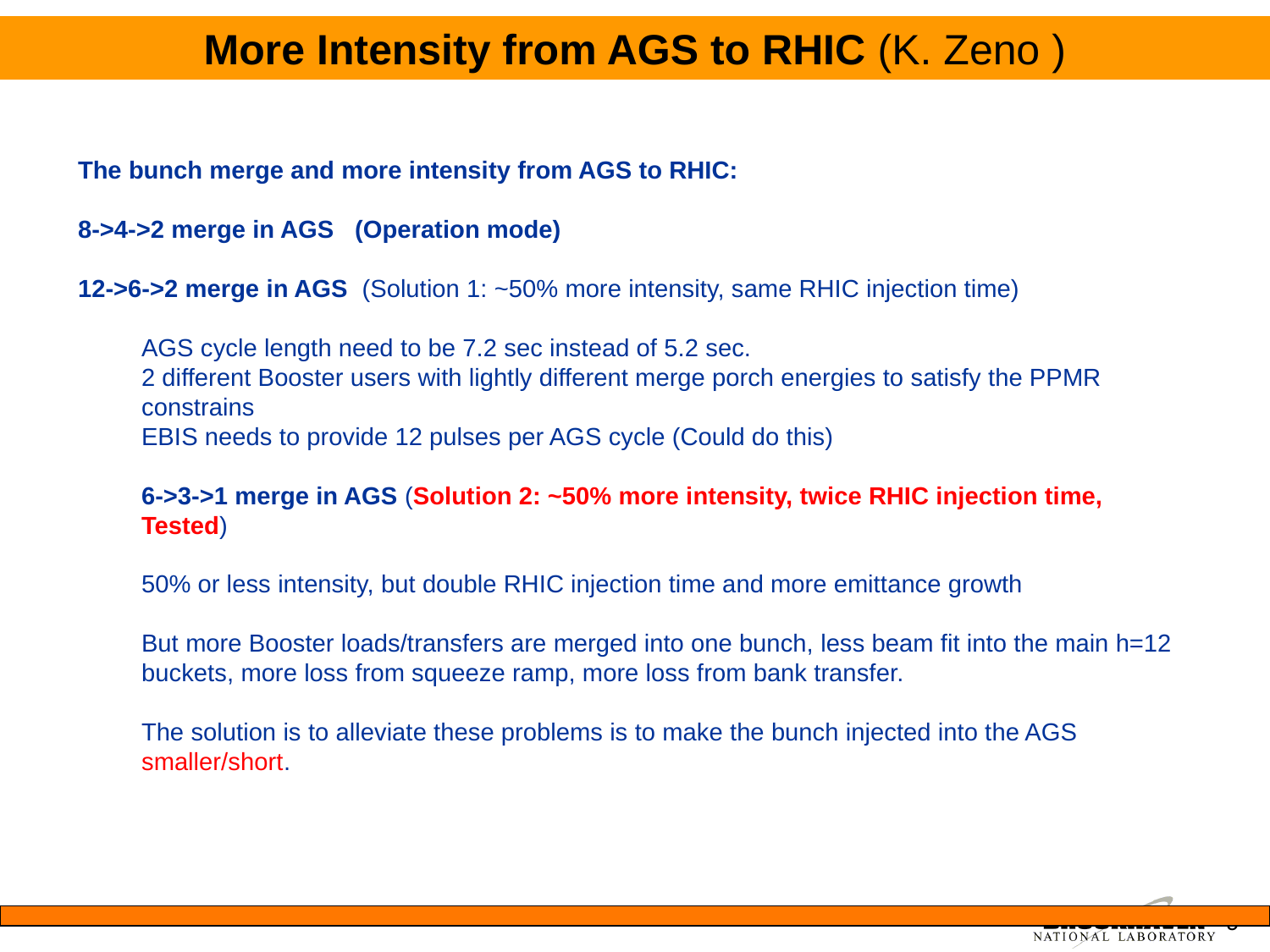

More Intensity from AGS to RHIC (K. Zeno )
The bunch merge and more intensity from AGS to RHIC:

8->4->2 merge in AGS   (Operation mode)

12->6->2 merge in AGS  (Solution 1: ~50% more intensity, same RHIC injection time)

AGS cycle length need to be 7.2 sec instead of 5.2 sec.
2 different Booster users with lightly different merge porch energies to satisfy the PPMR constrains
EBIS needs to provide 12 pulses per AGS cycle (Could do this)

6->3->1 merge in AGS (Solution 2: ~50% more intensity, twice RHIC injection time, Tested)

50% or less intensity, but double RHIC injection time and more emittance growth

But more Booster loads/transfers are merged into one bunch, less beam fit into the main h=12 buckets, more loss from squeeze ramp, more loss from bank transfer.

The solution is to alleviate these problems is to make the bunch injected into the AGS smaller/short.
9